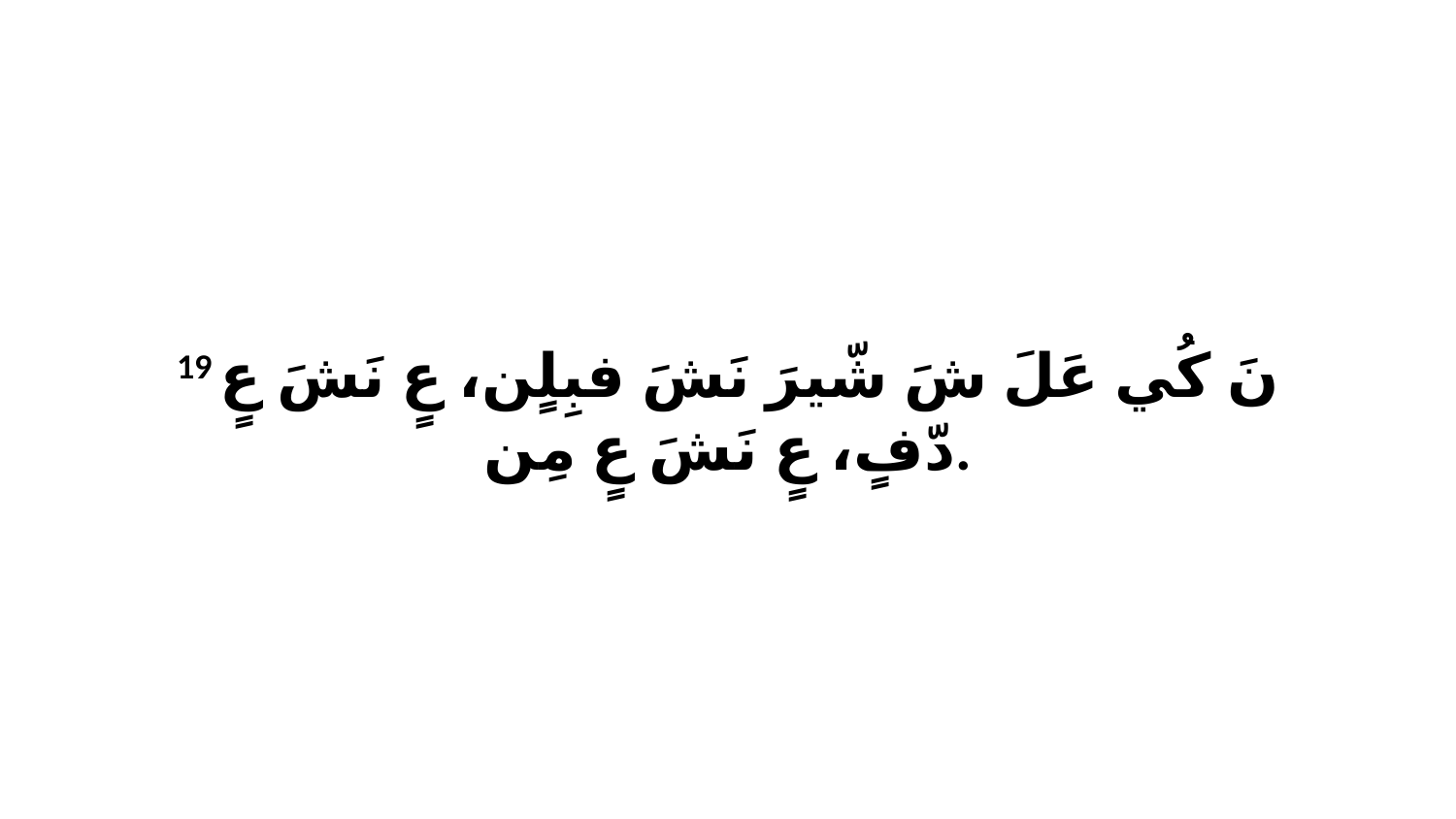

19 نَ كُي عَلَ شَ شّيرَ نَشَ فبِلٍن، عٍ نَشَ عٍ دّفٍ، عٍ نَشَ عٍ مِن.